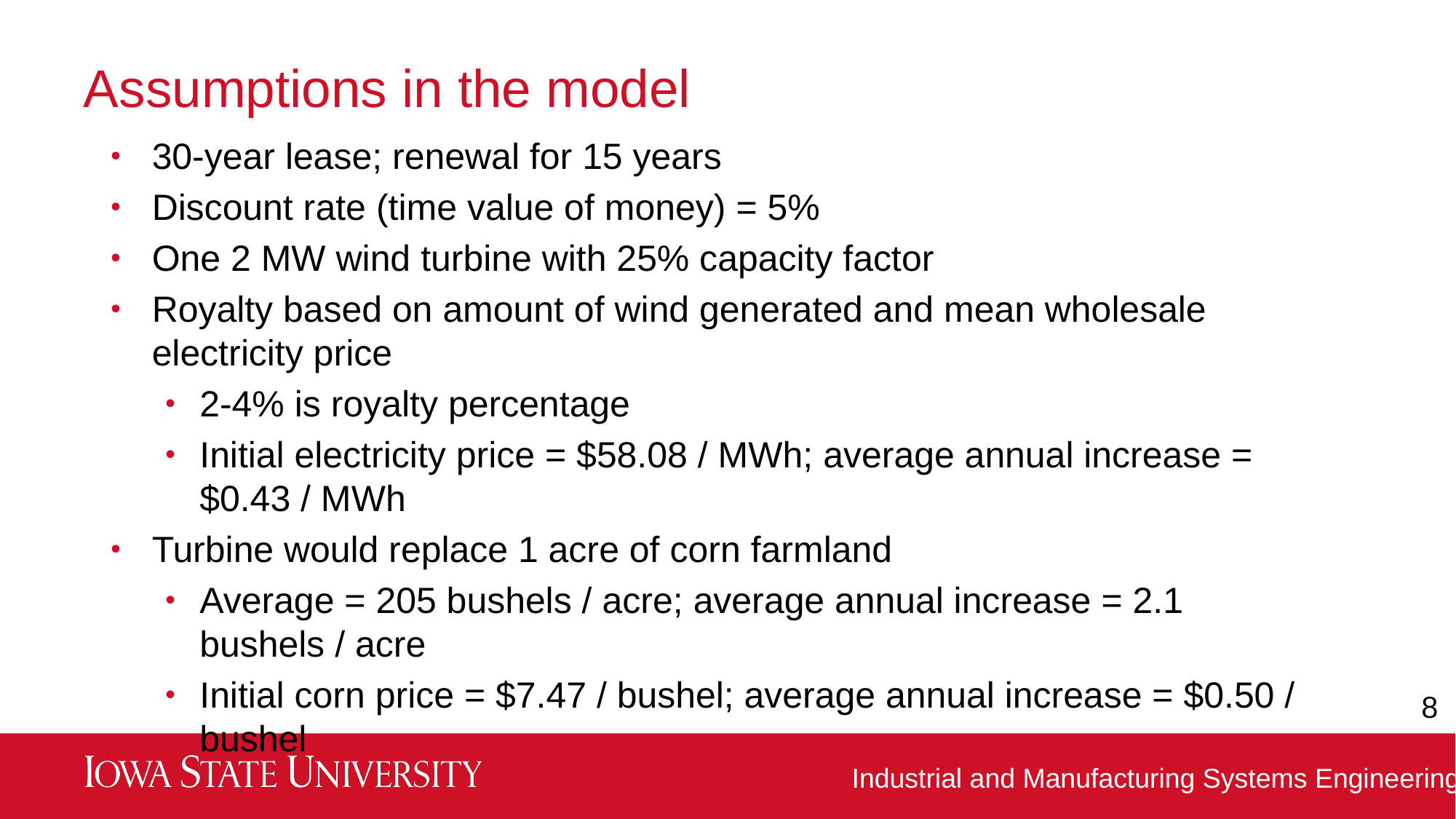

# Assumptions in the model
30-year lease; renewal for 15 years
Discount rate (time value of money) = 5%
One 2 MW wind turbine with 25% capacity factor
Royalty based on amount of wind generated and mean wholesale electricity price
2-4% is royalty percentage
Initial electricity price = $58.08 / MWh; average annual increase = $0.43 / MWh
Turbine would replace 1 acre of corn farmland
Average = 205 bushels / acre; average annual increase = 2.1 bushels / acre
Initial corn price = $7.47 / bushel; average annual increase = $0.50 / bushel

8